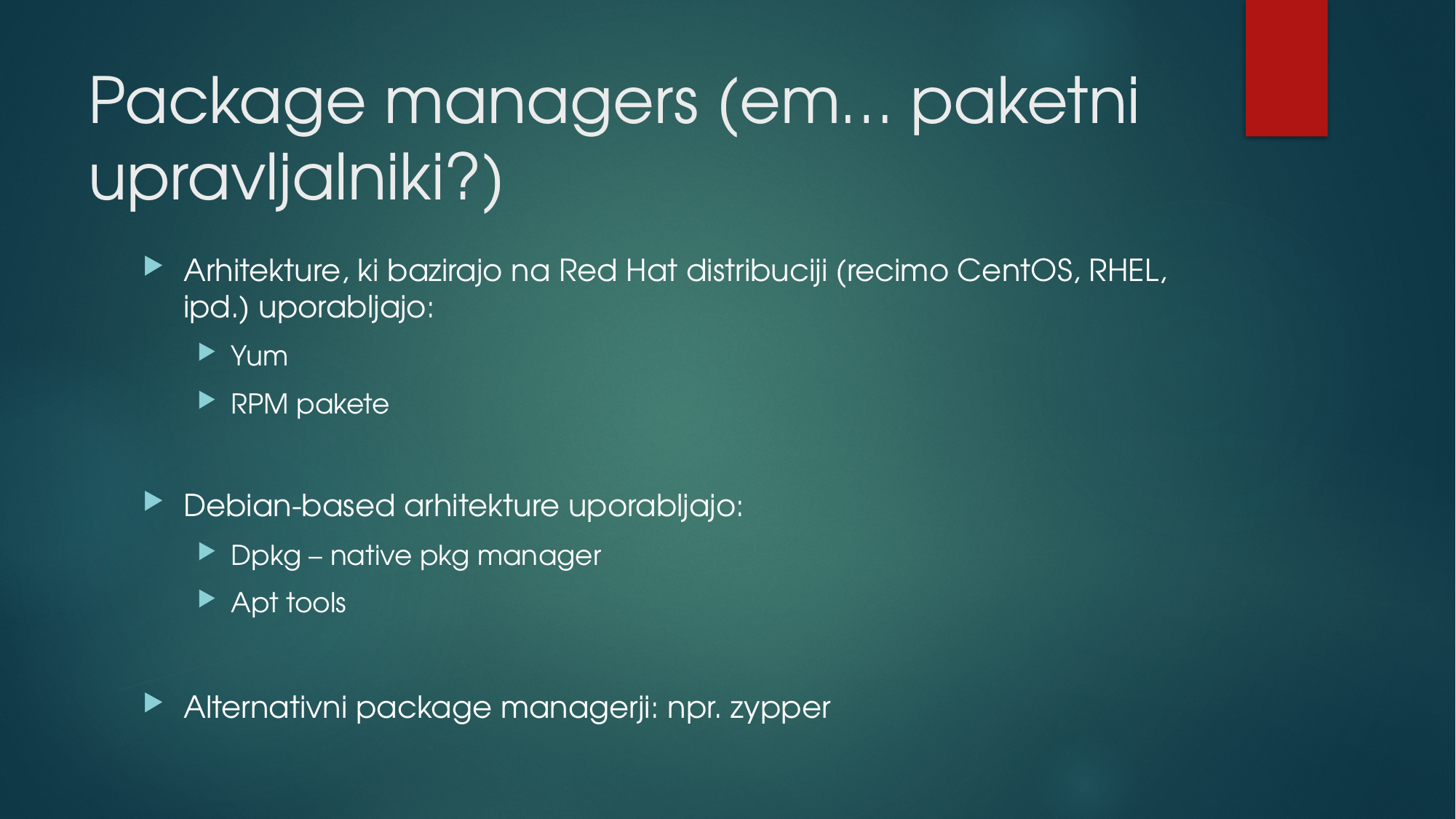

# Package managers (em… paketni upravljalniki?)
Arhitekture, ki bazirajo na Red Hat distribuciji (recimo CentOS, RHEL, ipd.) uporabljajo:
Yum
RPM pakete

Debian-based arhitekture uporabljajo:
Dpkg – native pkg manager
Apt tools

Alternativni package managerji: npr. zypper